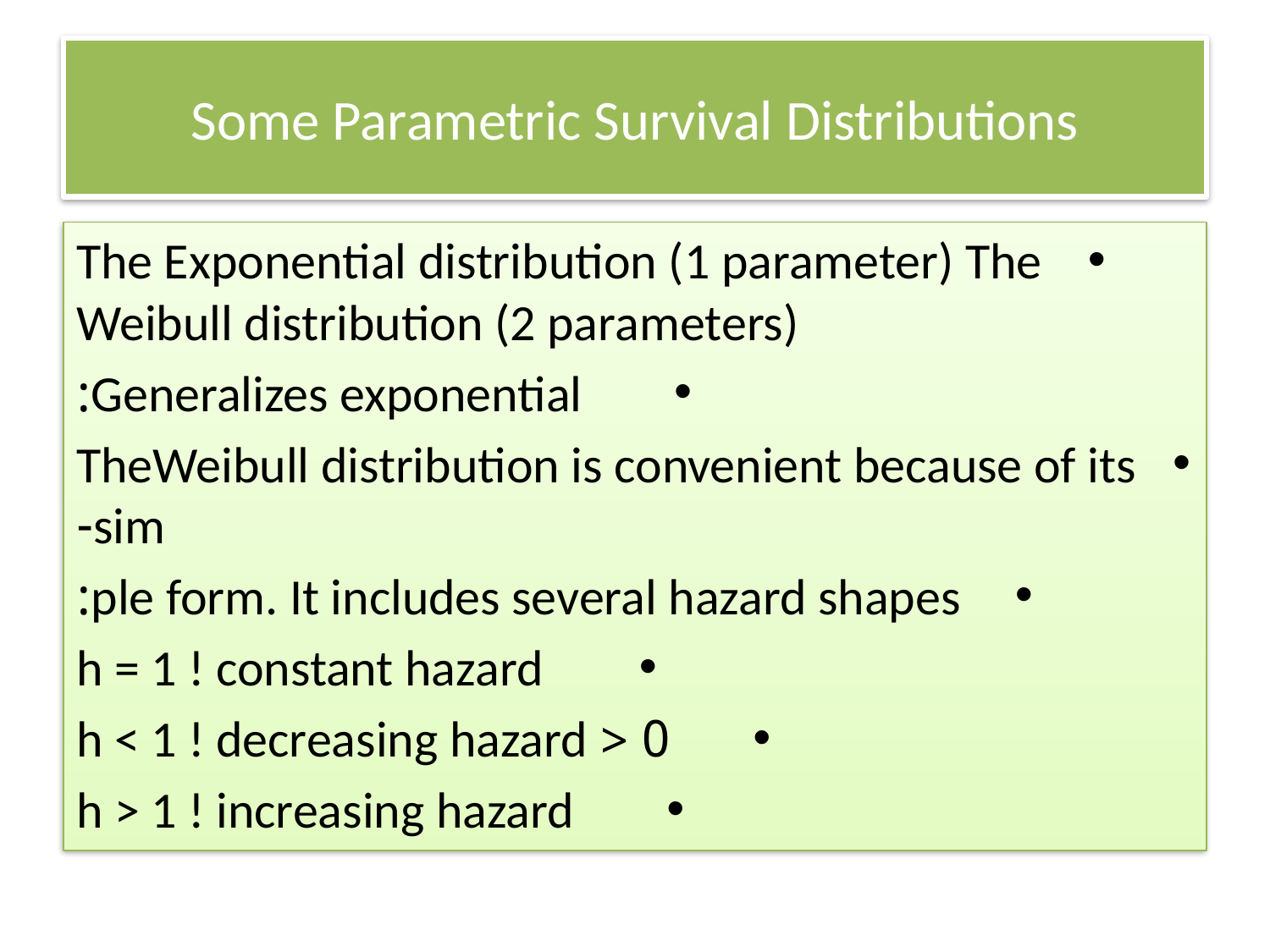

# Some Parametric Survival Distributions
The Exponential distribution (1 parameter) The Weibull distribution (2 parameters)
Generalizes exponential:
TheWeibull distribution is convenient because of its sim-
ple form. It includes several hazard shapes:
h = 1 ! constant hazard
0 < h < 1 ! decreasing hazard
h > 1 ! increasing hazard